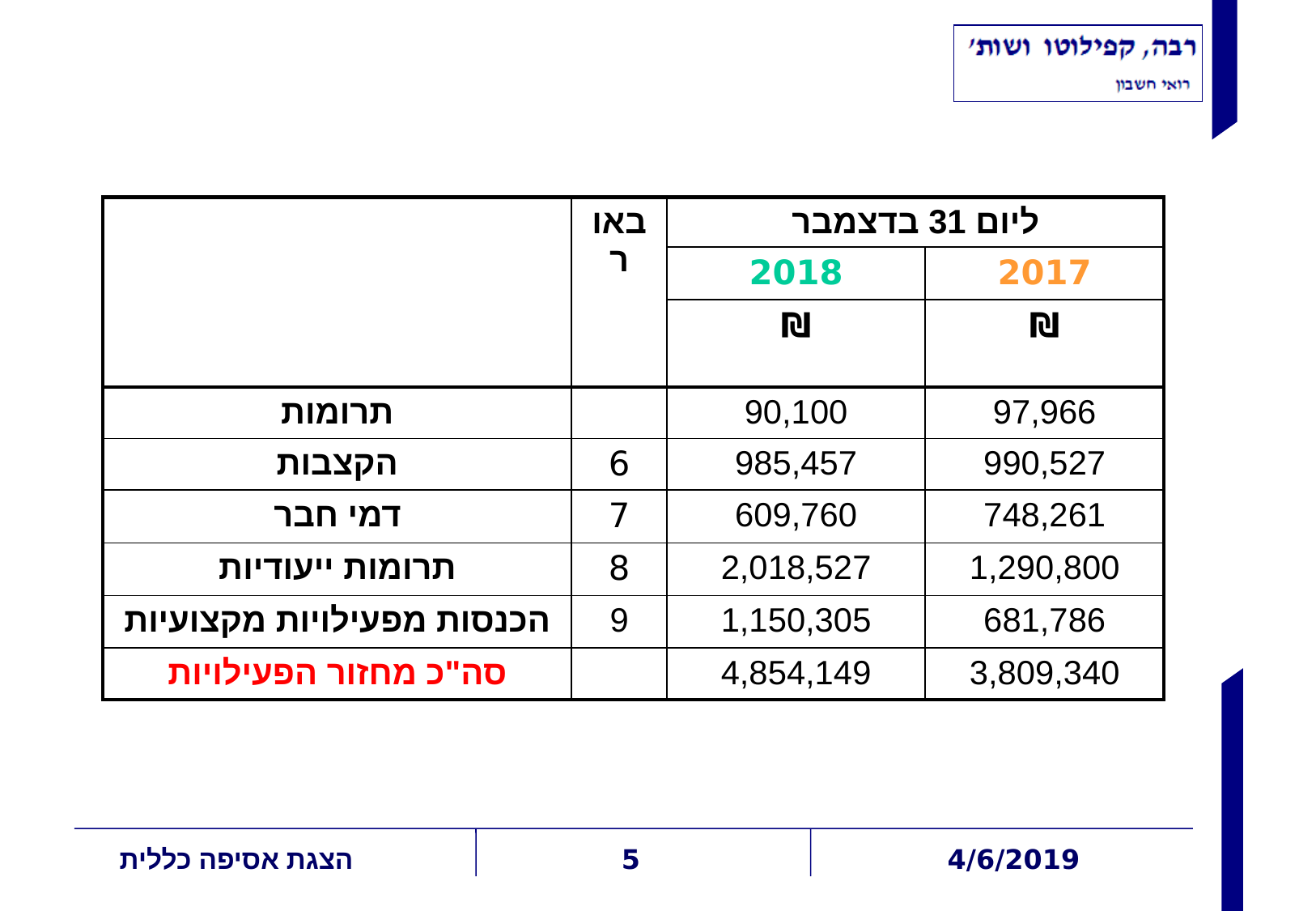

דו"חות הפעילויות
|  | באור | ליום 31 בדצמבר |  |
| --- | --- | --- | --- |
|  |  | 2018 | 2017 |
|  |  | ₪ | ₪ |
| תרומות |  | 90,100 | 97,966 |
| הקצבות | 6 | 985,457 | 990,527 |
| דמי חבר | 7 | 609,760 | 748,261 |
| תרומות ייעודיות | 8 | 2,018,527 | 1,290,800 |
| הכנסות מפעילויות מקצועיות | 9 | 1,150,305 | 681,786 |
| סה"כ מחזור הפעילויות |  | 4,854,149 | 3,809,340 |